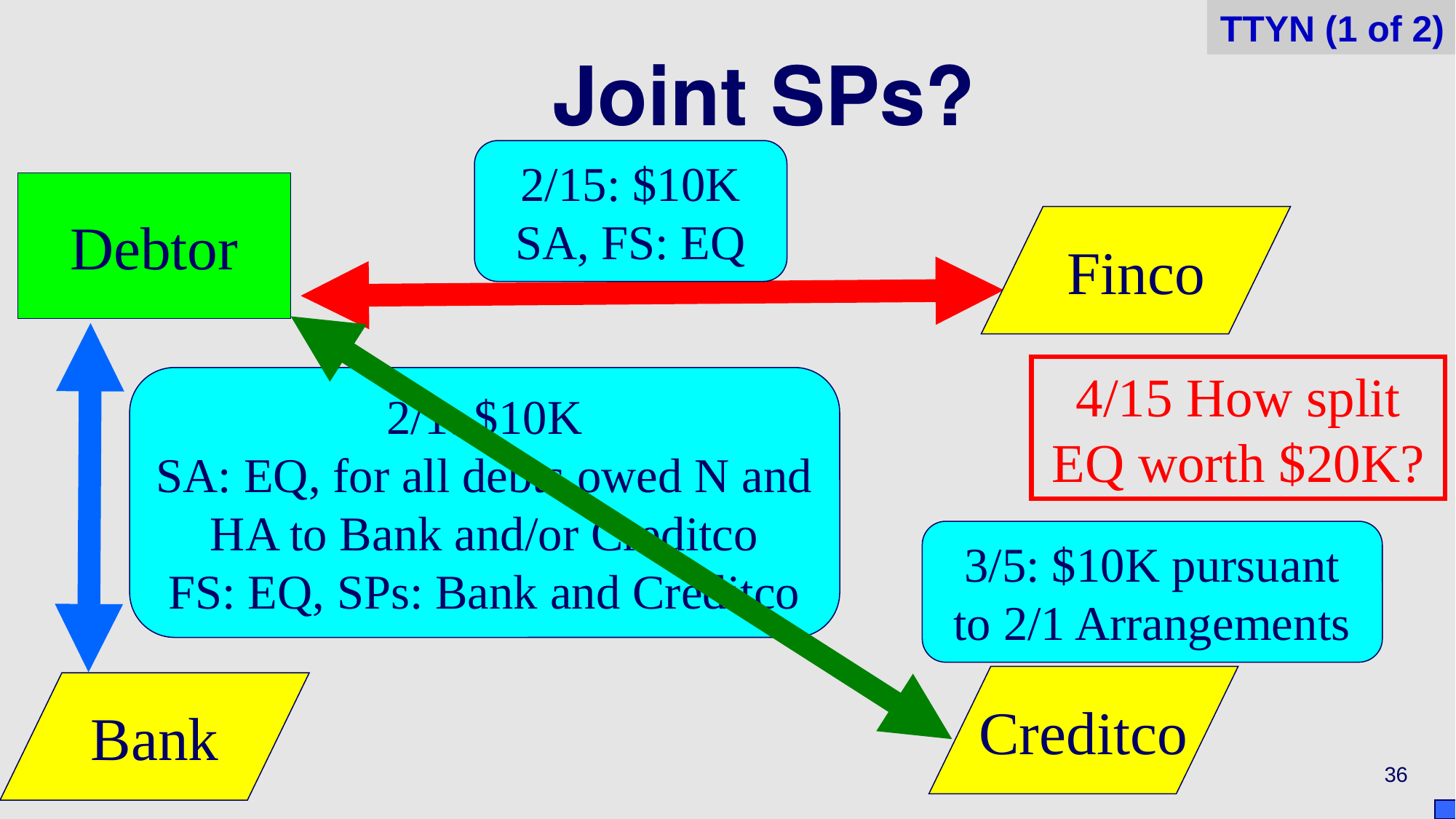

TTYN (1 of 2)
# Joint SPs?
2/15: $10K
SA, FS: EQ
Debtor
Finco

4/15 How split EQ worth $20K?
2/1: $10K
SA: EQ, for all debts owed N and HA to Bank and/or Creditco
FS: EQ, SPs: Bank and Creditco

3/5: $10K pursuant to 2/1 Arrangements
Creditco
Bank
May 5, 2021
36